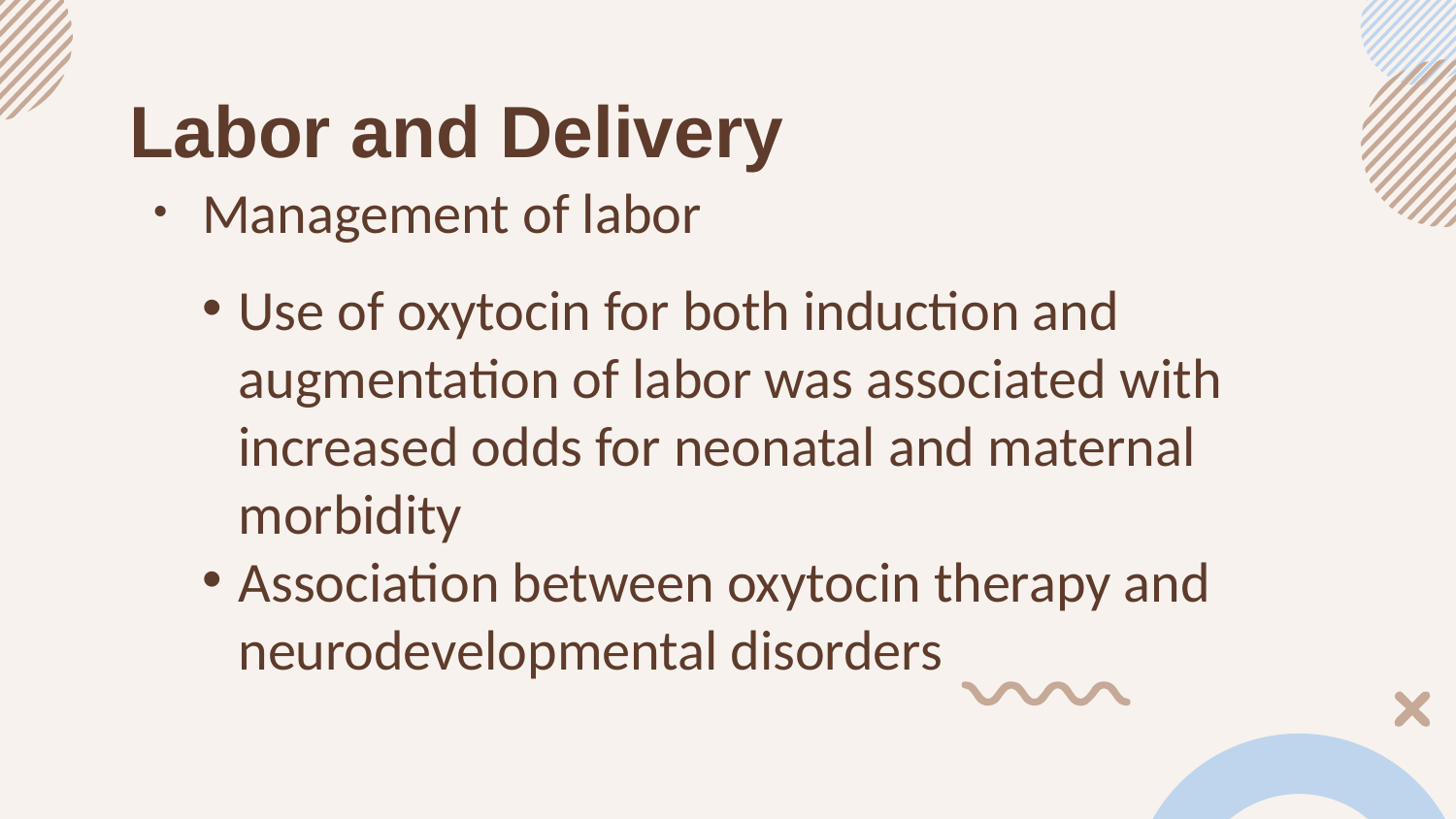

# Labor and Delivery
Management of labor

Use of oxytocin for both induction and augmentation of labor was associated with increased odds for neonatal and maternal morbidity
Association between oxytocin therapy and neurodevelopmental disorders